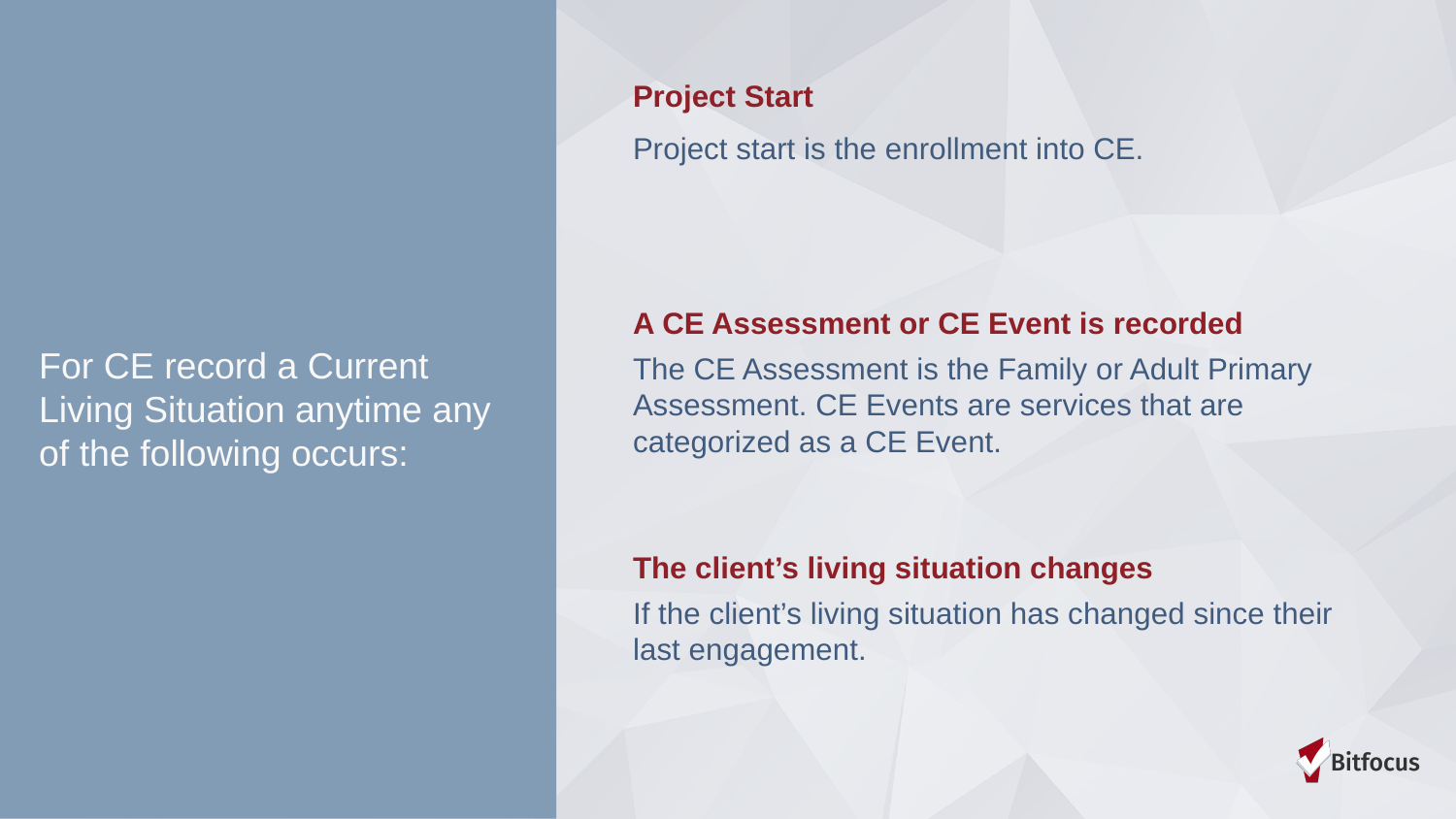

Project Start
Project start is the enrollment into CE.
A CE Assessment or CE Event is recorded
For CE record a Current Living Situation anytime any of the following occurs:
The CE Assessment is the Family or Adult Primary Assessment. CE Events are services that are categorized as a CE Event.
The client’s living situation changes
If the client’s living situation has changed since their last engagement.